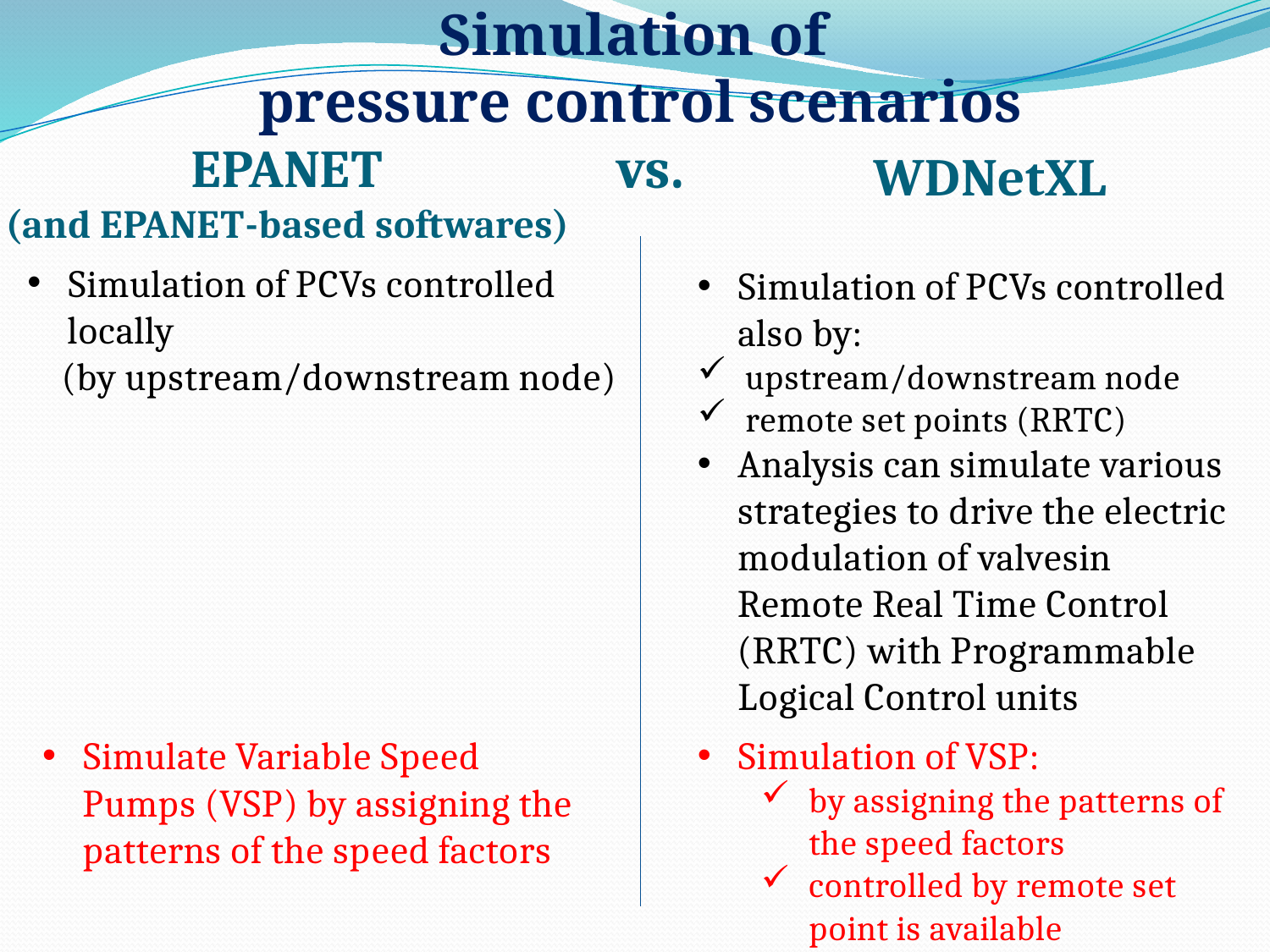

Simulation of
pressure control scenarios
vs.
EPANET
(and EPANET-based softwares)
WDNetXL
Simulation of PCVs controlled locally
    (by upstream/downstream node)
Simulation of PCVs controlled also by:
upstream/downstream node
remote set points (RRTC)
Analysis can simulate various strategies to drive the electric modulation of valvesin Remote Real Time Control (RRTC) with Programmable Logical Control units

Simulate Variable Speed  Pumps (VSP) by assigning the patterns of the speed factors
Simulation of VSP:
by assigning the patterns of the speed factors
controlled by remote set point is available